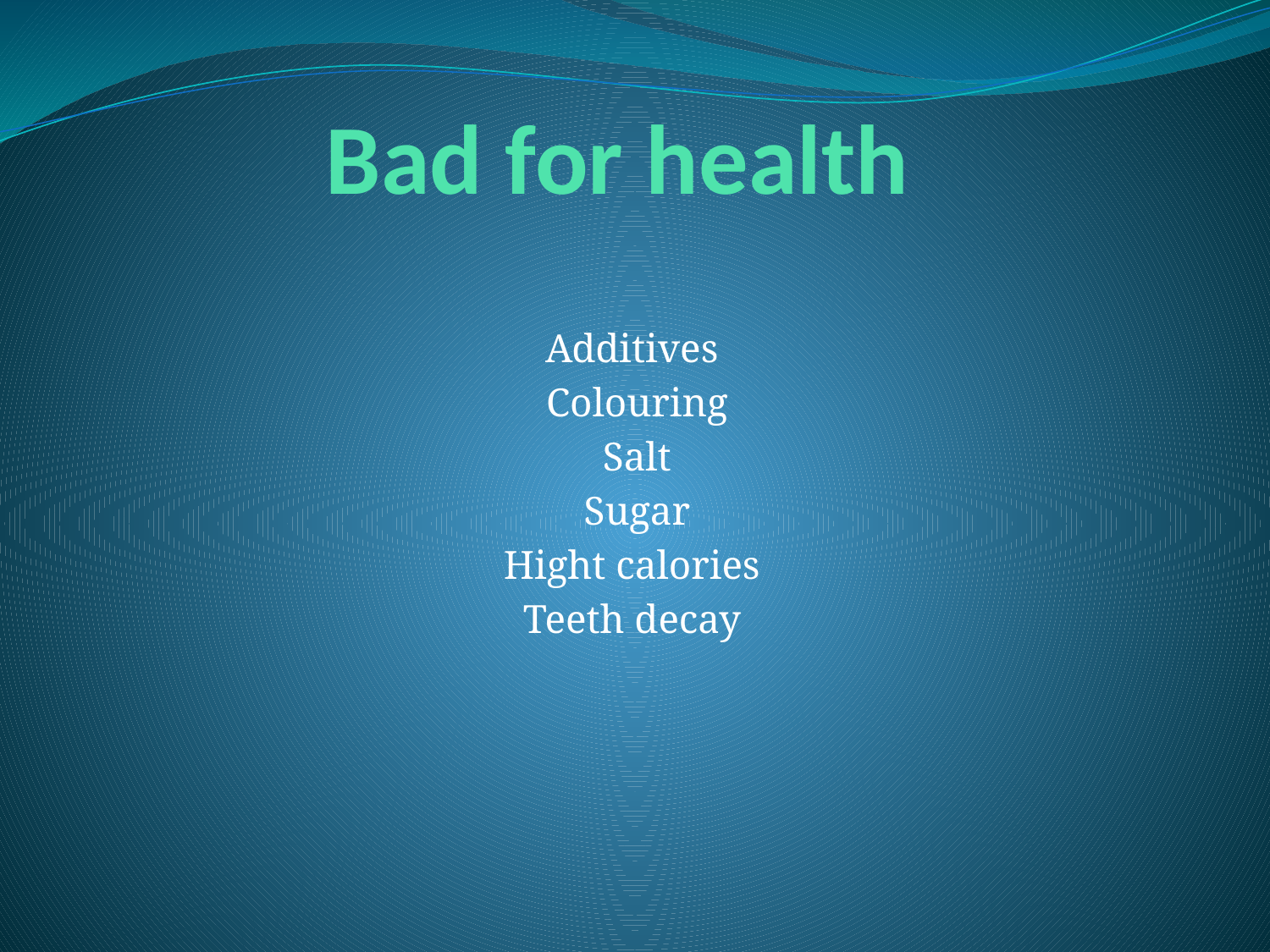

# Bad for health
Additives
Colouring
Salt
Sugar
Hight calories
Teeth decay